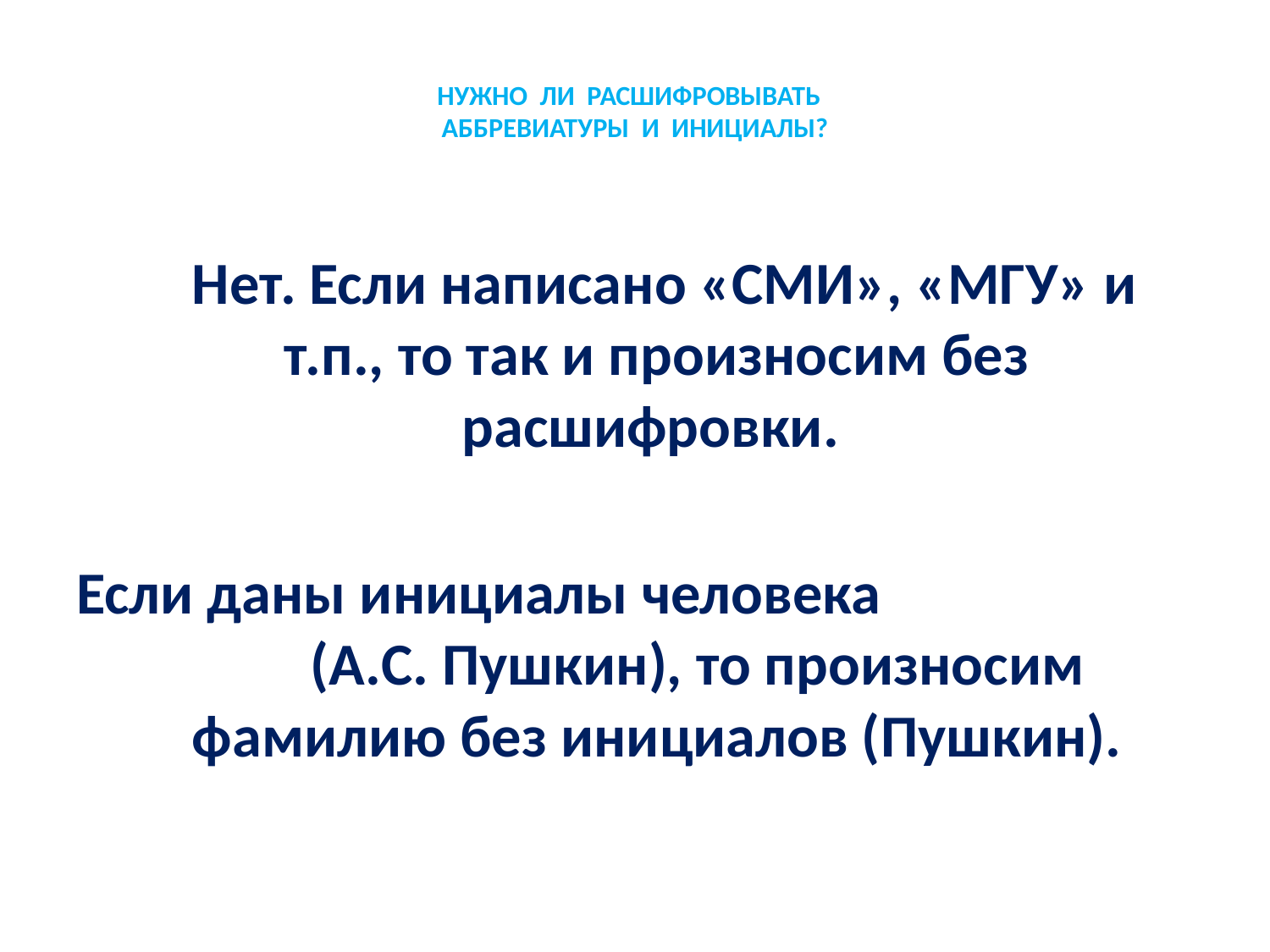

# НУЖНО  ЛИ  РАСШИФРОВЫВАТЬ АББРЕВИАТУРЫ  И  ИНИЦИАЛЫ?
     Нет. Если написано «СМИ», «МГУ» и т.п., то так и произносим без расшифровки.

Если даны инициалы человека                              (А.С. Пушкин), то произносим фамилию без инициалов (Пушкин).